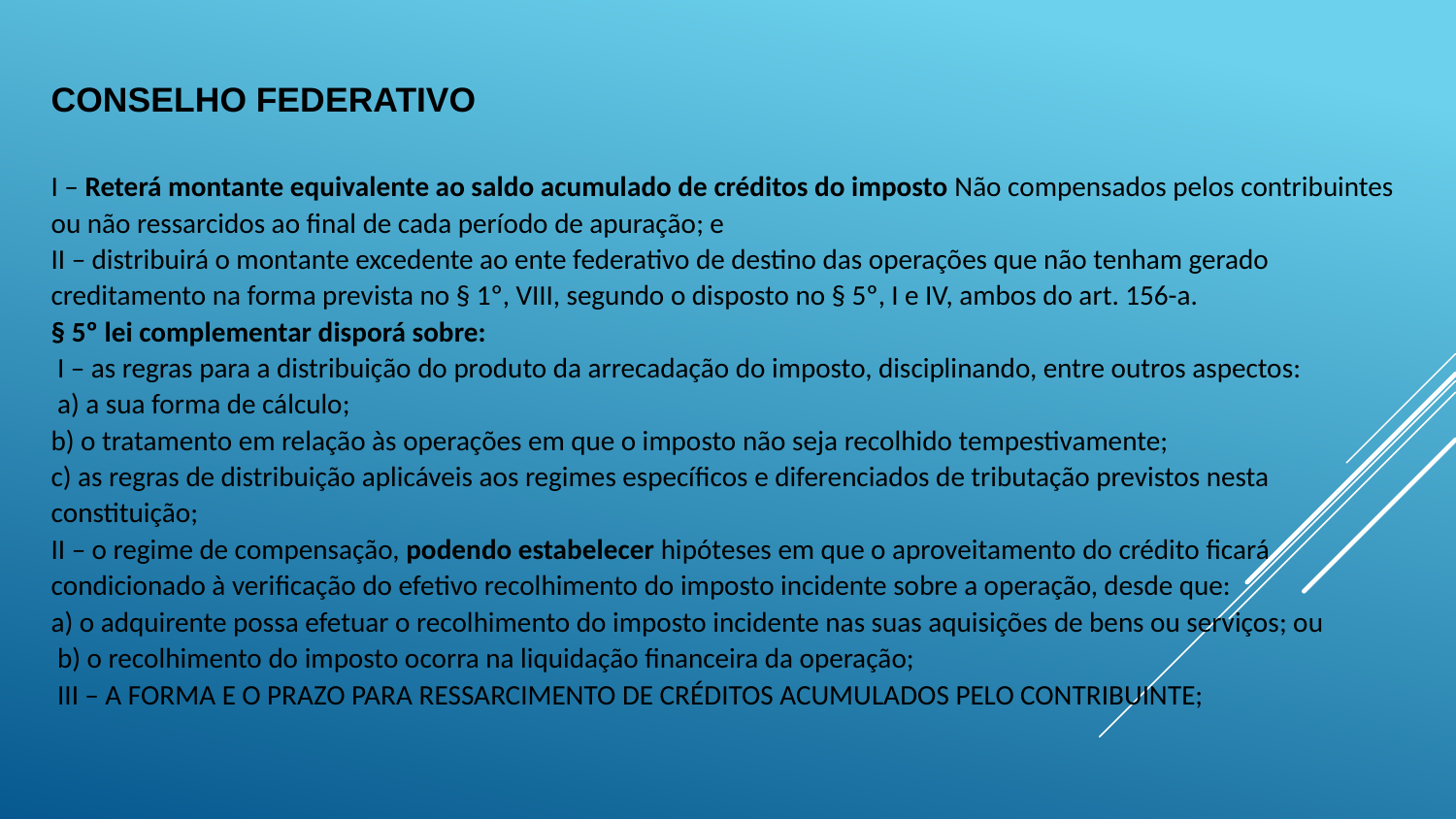

# CONSELHO FEDERATIVO I – Reterá montante equivalente ao saldo acumulado de créditos do imposto Não compensados pelos contribuintes ou não ressarcidos ao final de cada período de apuração; e II – distribuirá o montante excedente ao ente federativo de destino das operações que não tenham gerado creditamento na forma prevista no § 1º, VIII, segundo o disposto no § 5º, I e IV, ambos do art. 156-a. § 5º lei complementar disporá sobre: I – as regras para a distribuição do produto da arrecadação do imposto, disciplinando, entre outros aspectos: a) a sua forma de cálculo; b) o tratamento em relação às operações em que o imposto não seja recolhido tempestivamente; c) as regras de distribuição aplicáveis aos regimes específicos e diferenciados de tributação previstos nesta constituição; II – o regime de compensação, podendo estabelecer hipóteses em que o aproveitamento do crédito ficará condicionado à verificação do efetivo recolhimento do imposto incidente sobre a operação, desde que: a) o adquirente possa efetuar o recolhimento do imposto incidente nas suas aquisições de bens ou serviços; ou b) o recolhimento do imposto ocorra na liquidação financeira da operação; III – a forma e o prazo para ressarcimento de créditos acumulados pelo contribuinte;